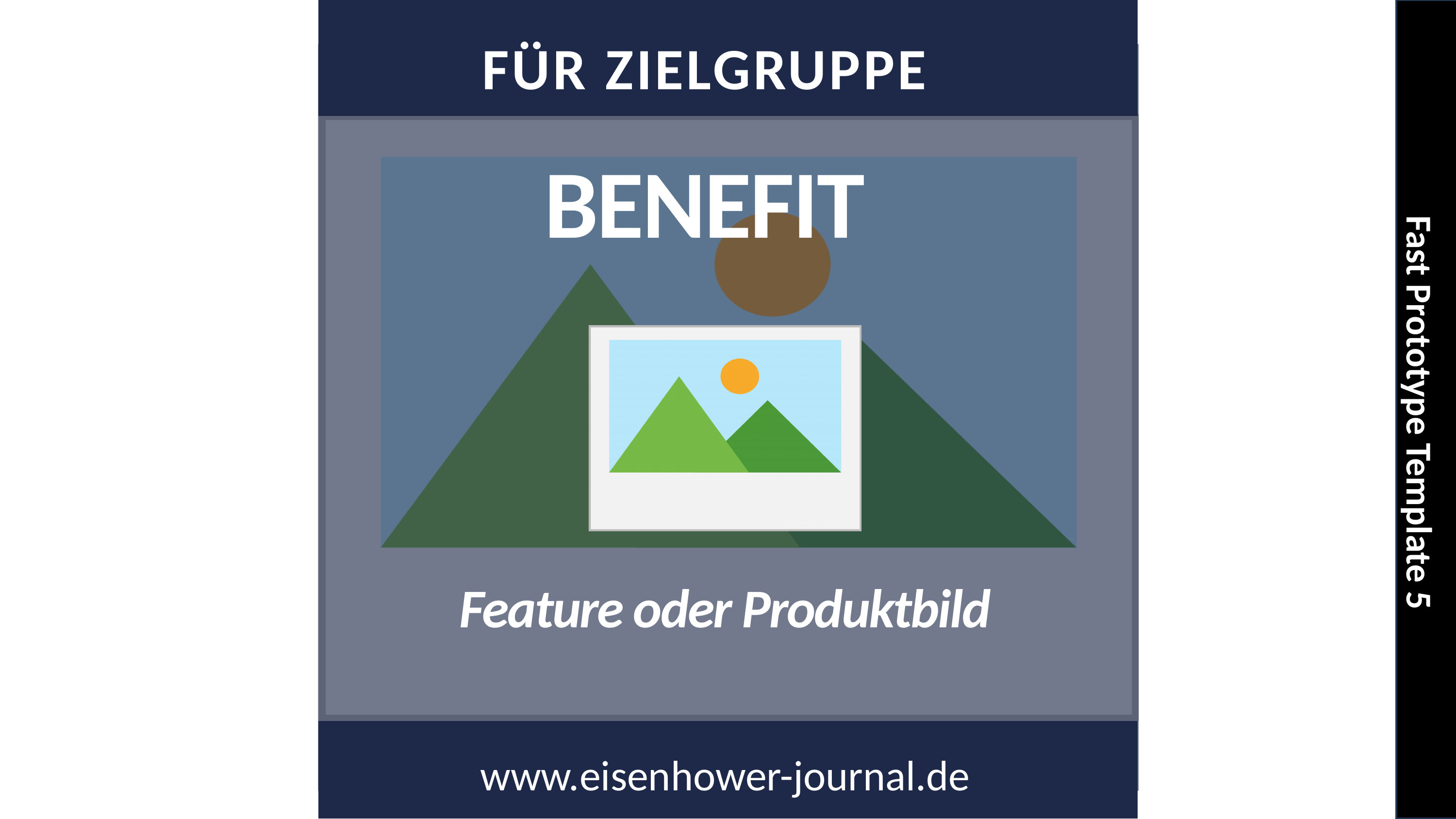

FÜR ZIELGRUPPE

BENEFIT

Fast Prototype Template 5
Feature oder Produktbild

www.eisenhower-journal.de